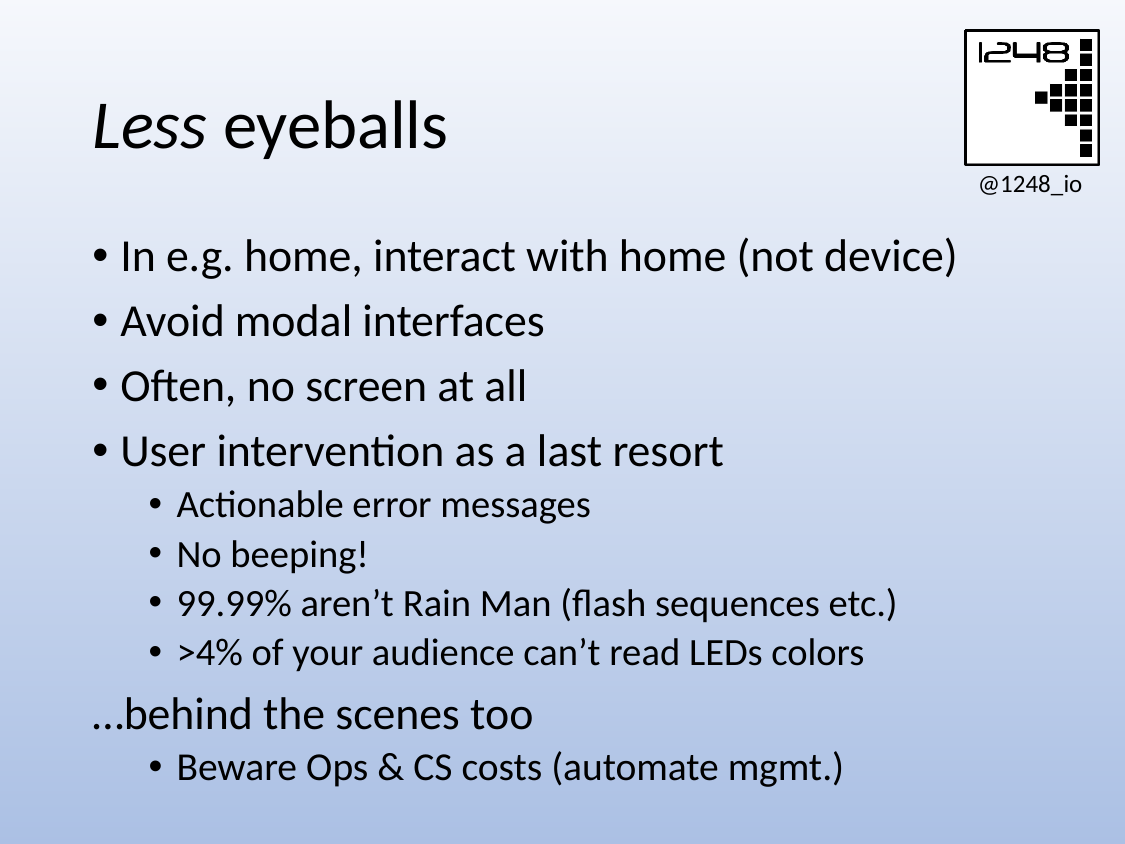

# Less eyeballs
In e.g. home, interact with home (not device)
Avoid modal interfaces
Often, no screen at all
User intervention as a last resort
Actionable error messages
No beeping!
99.99% aren’t Rain Man (flash sequences etc.)
>4% of your audience can’t read LEDs colors
…behind the scenes too
Beware Ops & CS costs (automate mgmt.)